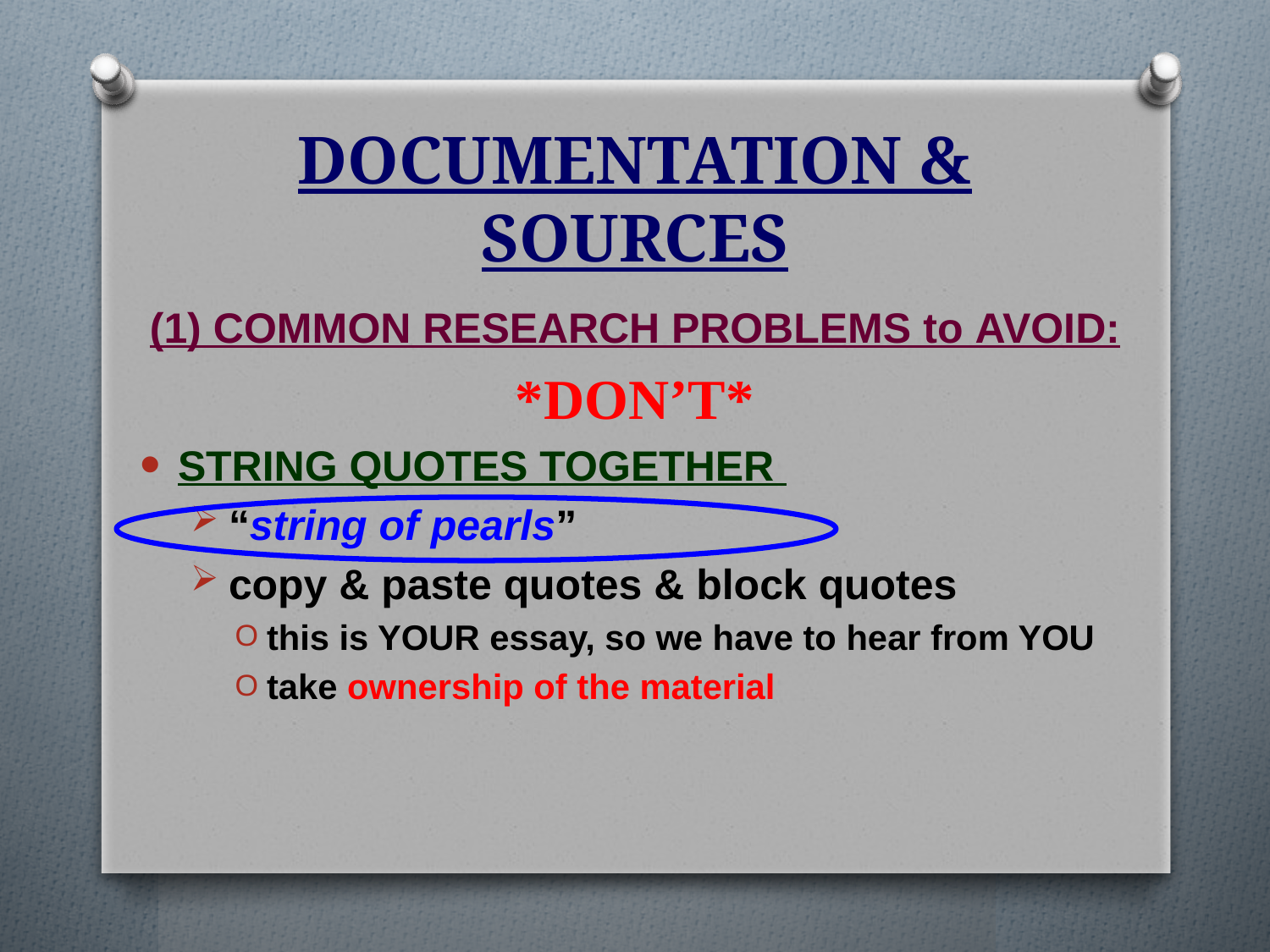

# DOCUMENTATION & SOURCES
(1) Common Research Problems to Avoid:
*DON’T*
String quotes together
“string of pearls”
copy & paste quotes & block quotes
this is YOUR essay, so we have to hear from YOU
take ownership of the material